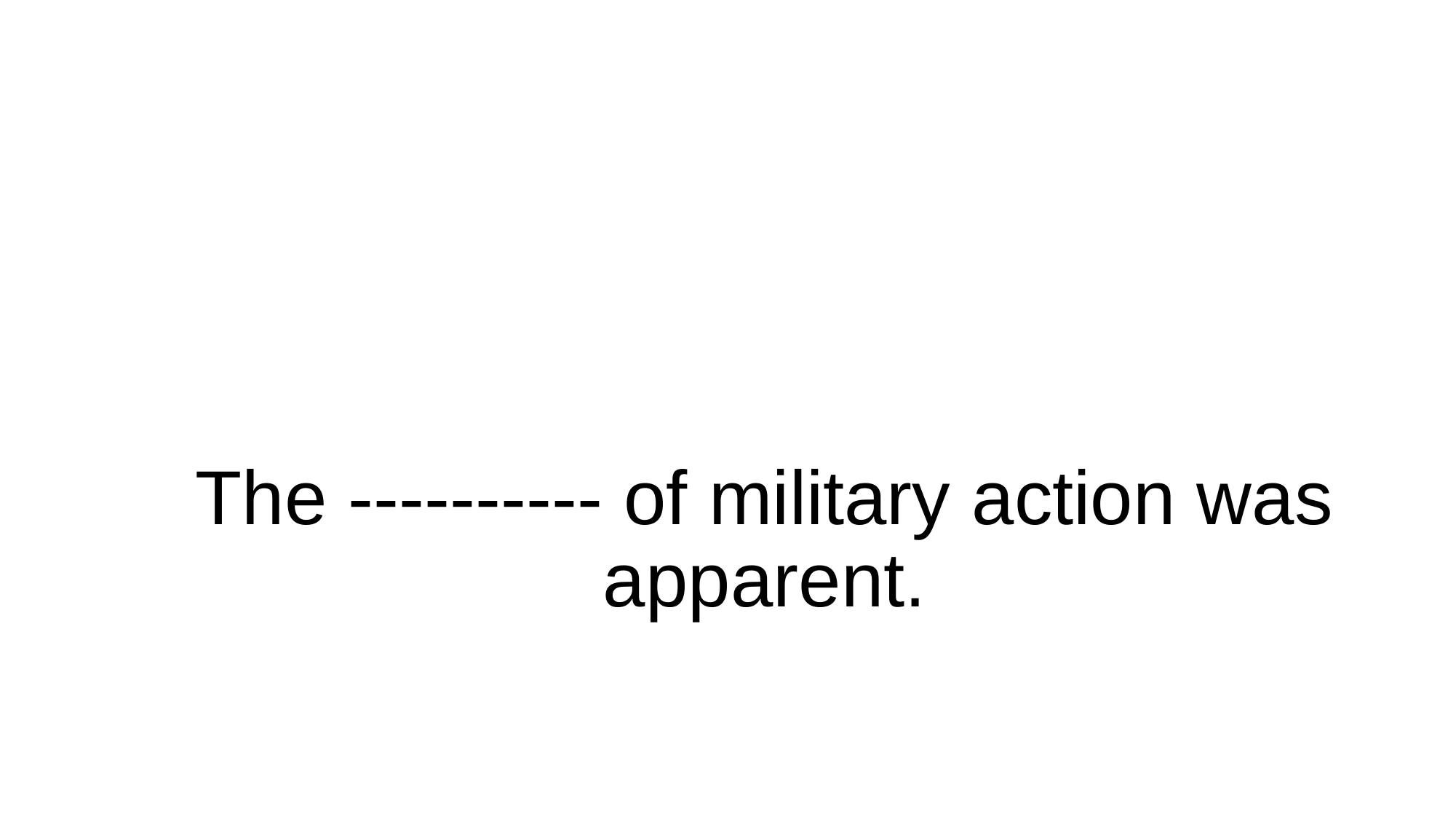

# The ---------- of military action was apparent.